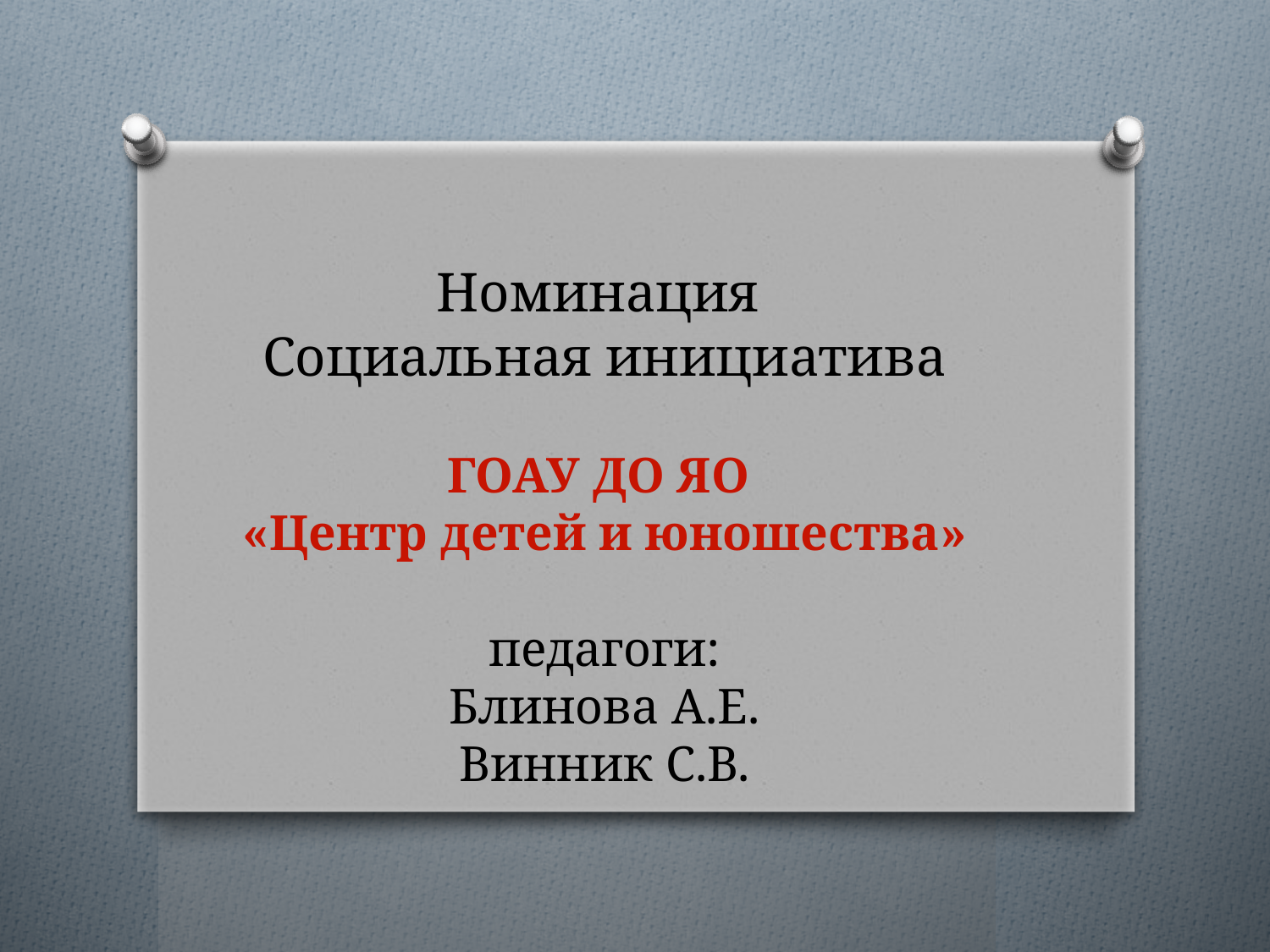

# Номинация Социальная инициатива ГОАУ ДО ЯО «Центр детей и юношества» педагоги: Блинова А.Е. Винник С.В.